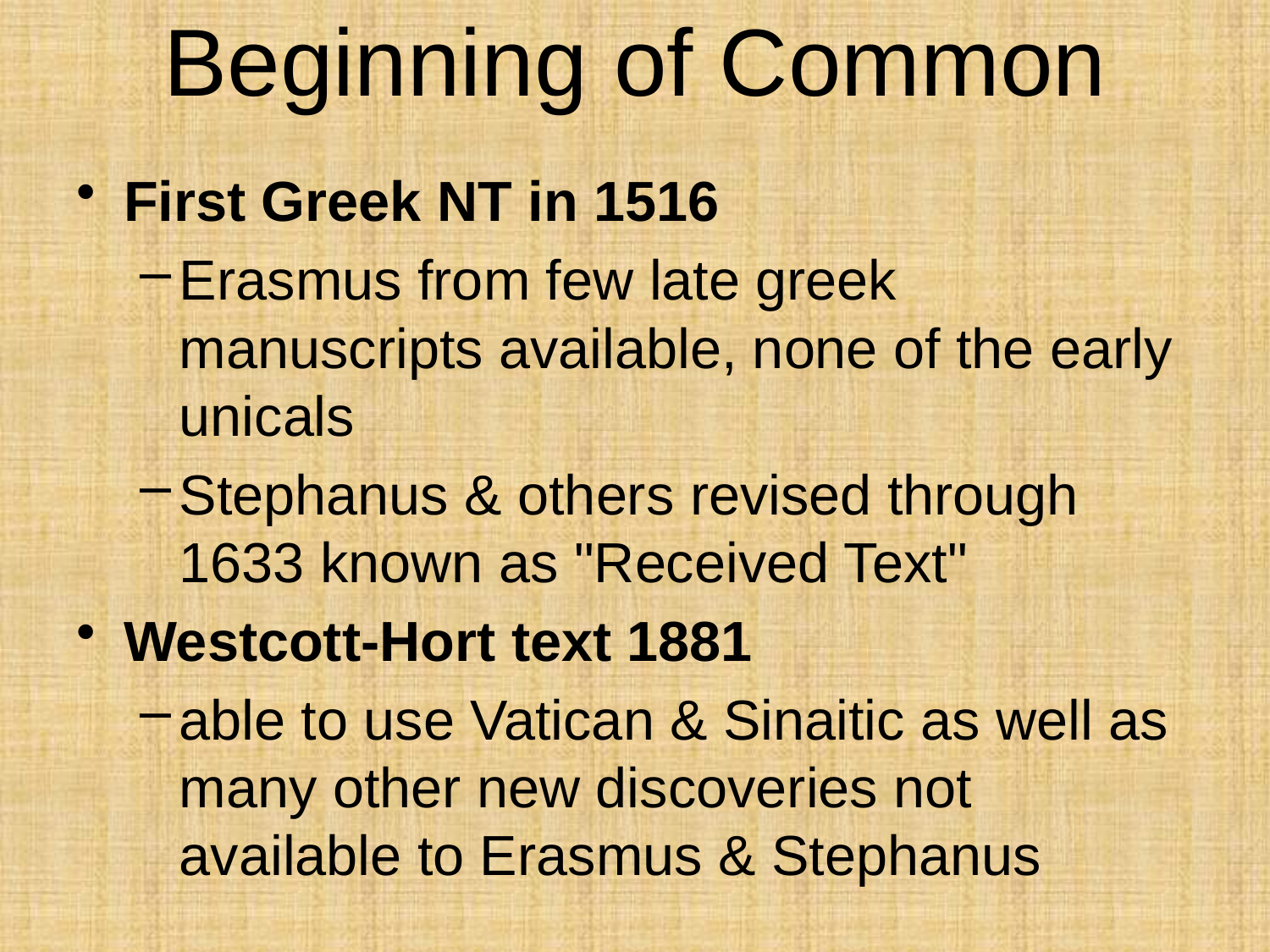

# Beginning of Common
First Greek NT in 1516
Erasmus from few late greek manuscripts available, none of the early unicals
Stephanus & others revised through 1633 known as "Received Text"
Westcott-Hort text 1881
able to use Vatican & Sinaitic as well as many other new discoveries not available to Erasmus & Stephanus